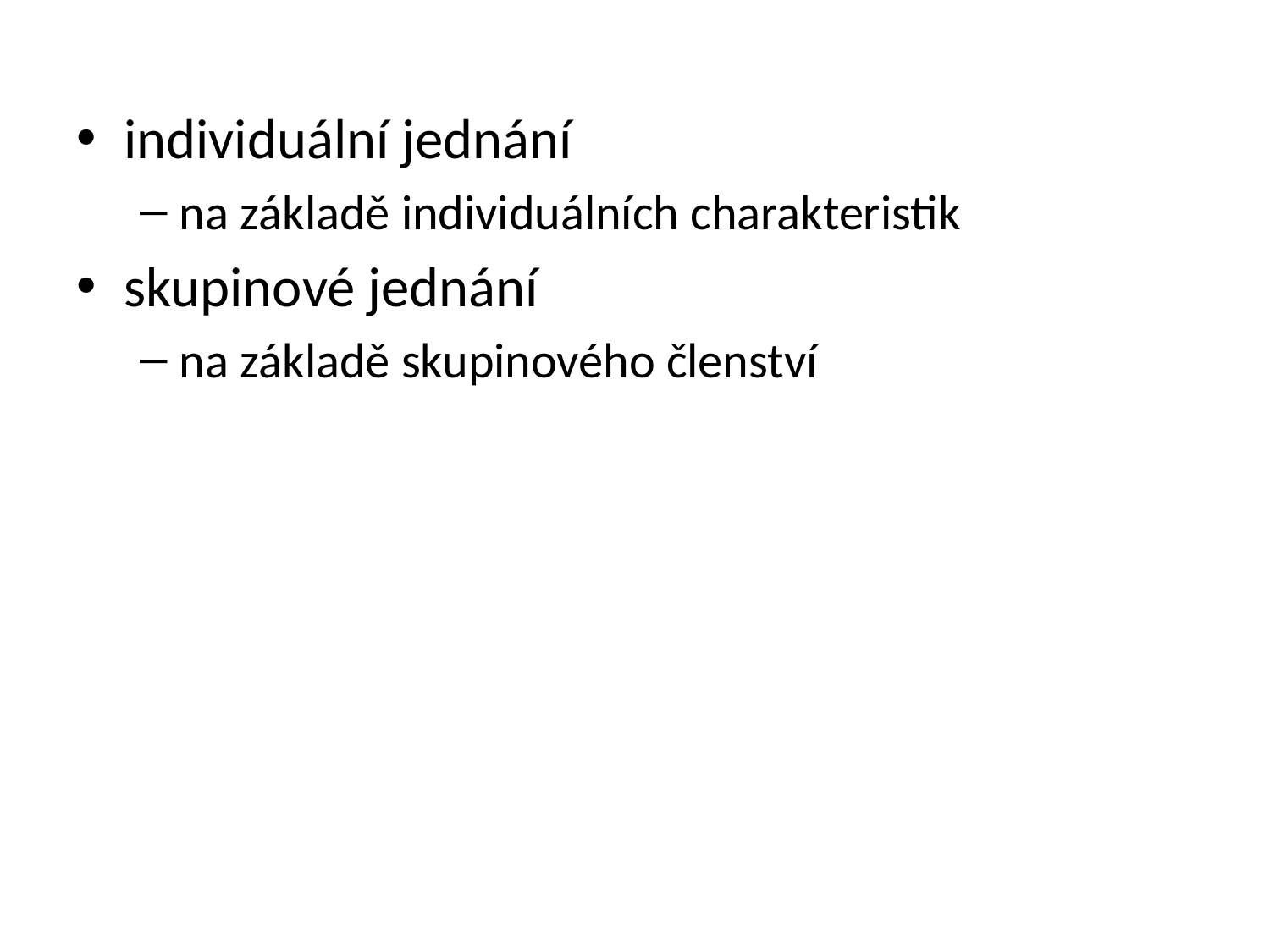

individuální jednání
na základě individuálních charakteristik
skupinové jednání
na základě skupinového členství